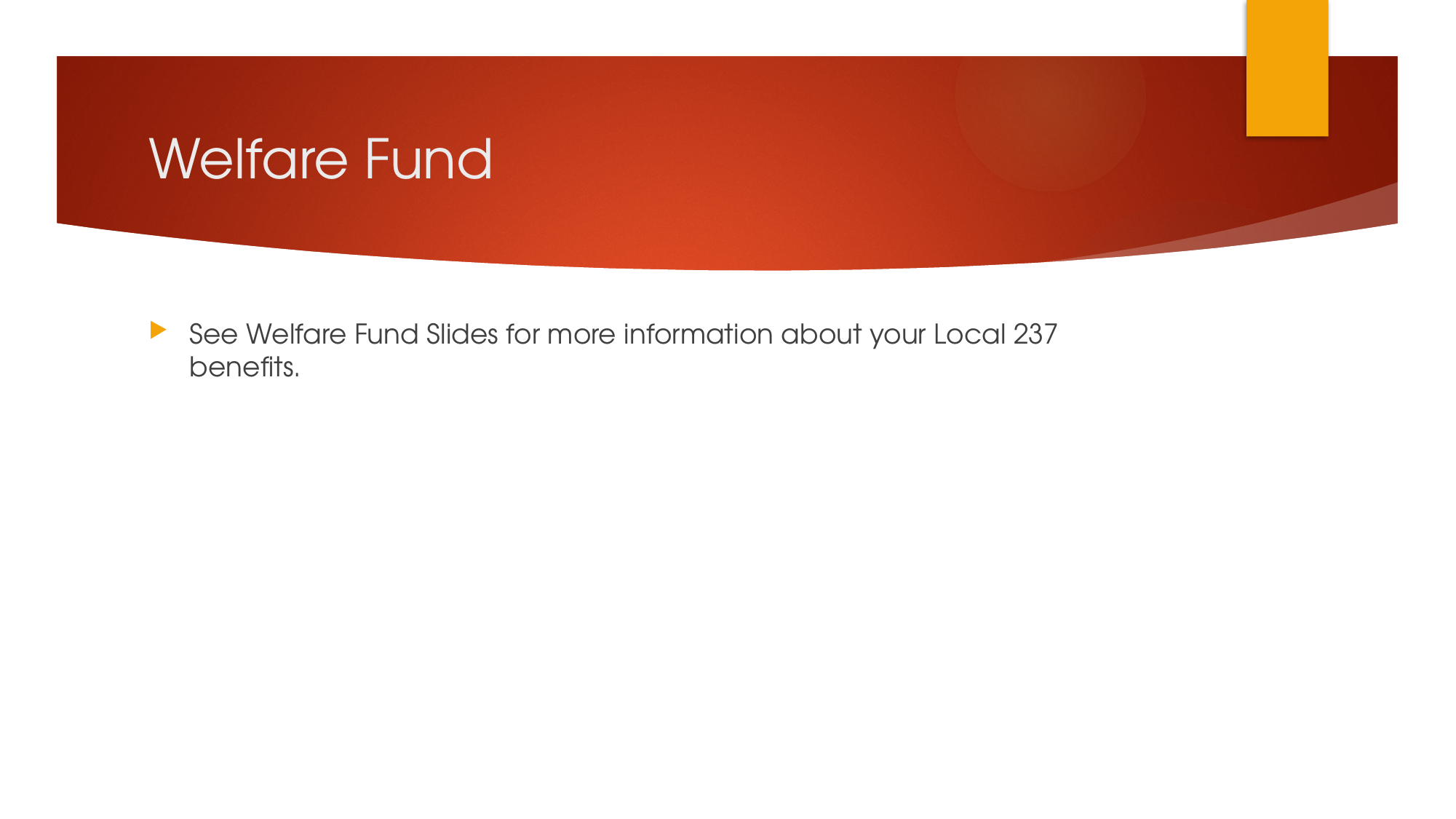

# Welfare Fund
See Welfare Fund Slides for more information about your Local 237 benefits.